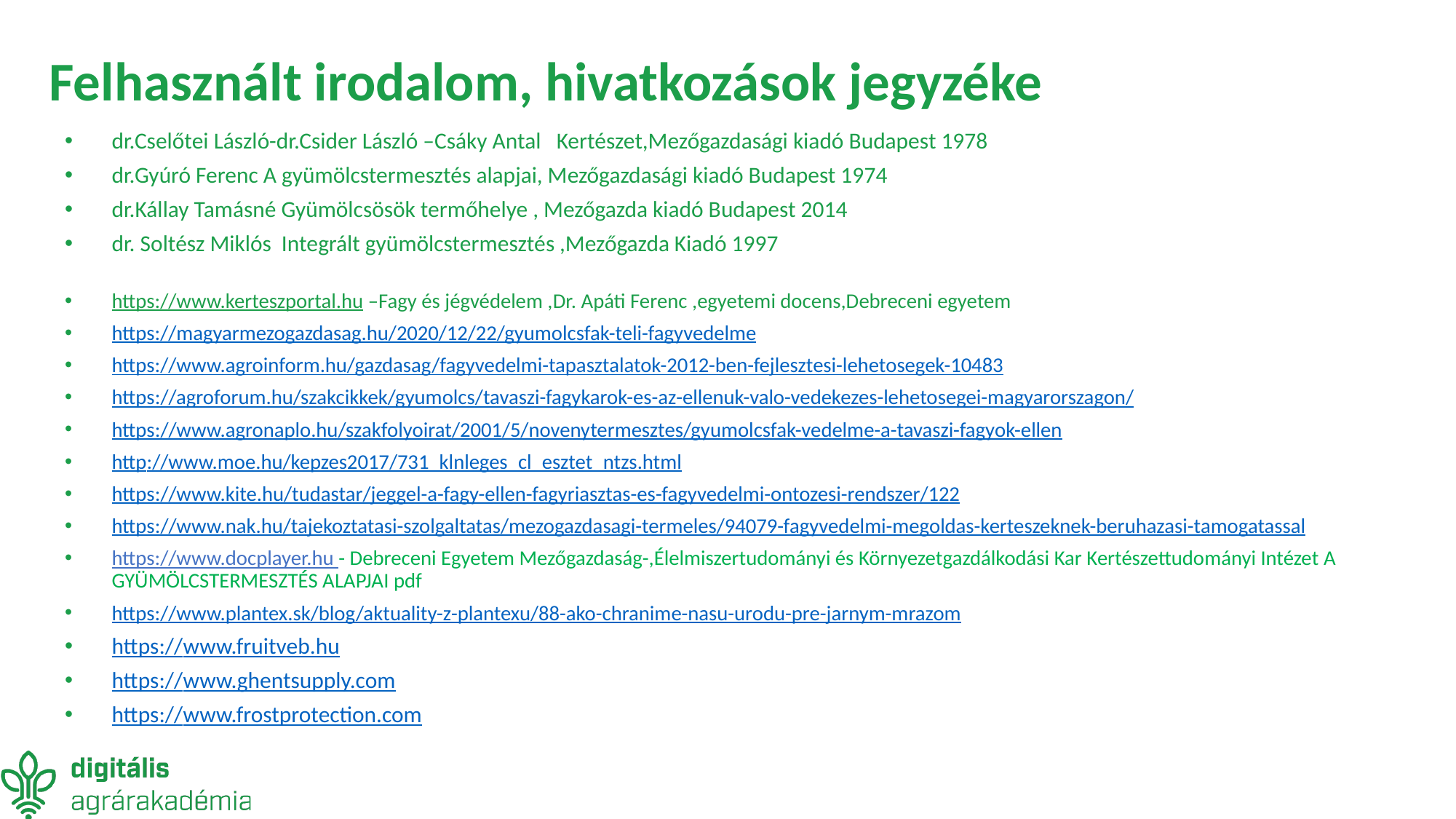

# Felhasznált irodalom, hivatkozások jegyzéke
dr.Cselőtei László-dr.Csider László –Csáky Antal   Kertészet,Mezőgazdasági kiadó Budapest 1978
dr.Gyúró Ferenc A gyümölcstermesztés alapjai, Mezőgazdasági kiadó Budapest 1974
dr.Kállay Tamásné Gyümölcsösök termőhelye , Mezőgazda kiadó Budapest 2014
dr. Soltész Miklós  Integrált gyümölcstermesztés ,Mezőgazda Kiadó 1997

https://www.kerteszportal.hu –Fagy és jégvédelem ,Dr. Apáti Ferenc ,egyetemi docens,Debreceni egyetem
https://magyarmezogazdasag.hu/2020/12/22/gyumolcsfak-teli-fagyvedelme
https://www.agroinform.hu/gazdasag/fagyvedelmi-tapasztalatok-2012-ben-fejlesztesi-lehetosegek-10483
https://agroforum.hu/szakcikkek/gyumolcs/tavaszi-fagykarok-es-az-ellenuk-valo-vedekezes-lehetosegei-magyarorszagon/
https://www.agronaplo.hu/szakfolyoirat/2001/5/novenytermesztes/gyumolcsfak-vedelme-a-tavaszi-fagyok-ellen
http://www.moe.hu/kepzes2017/731_klnleges_cl_esztet_ntzs.html
https://www.kite.hu/tudastar/jeggel-a-fagy-ellen-fagyriasztas-es-fagyvedelmi-ontozesi-rendszer/122
https://www.nak.hu/tajekoztatasi-szolgaltatas/mezogazdasagi-termeles/94079-fagyvedelmi-megoldas-kerteszeknek-beruhazasi-tamogatassal
https://www.docplayer.hu - Debreceni Egyetem Mezőgazdaság-,Élelmiszertudományi és Környezetgazdálkodási Kar Kertészettudományi Intézet A GYÜMÖLCSTERMESZTÉS ALAPJAI pdf
https://www.plantex.sk/blog/aktuality-z-plantexu/88-ako-chranime-nasu-urodu-pre-jarnym-mrazom
https://www.fruitveb.hu
https://www.ghentsupply.com
https://www.frostprotection.com